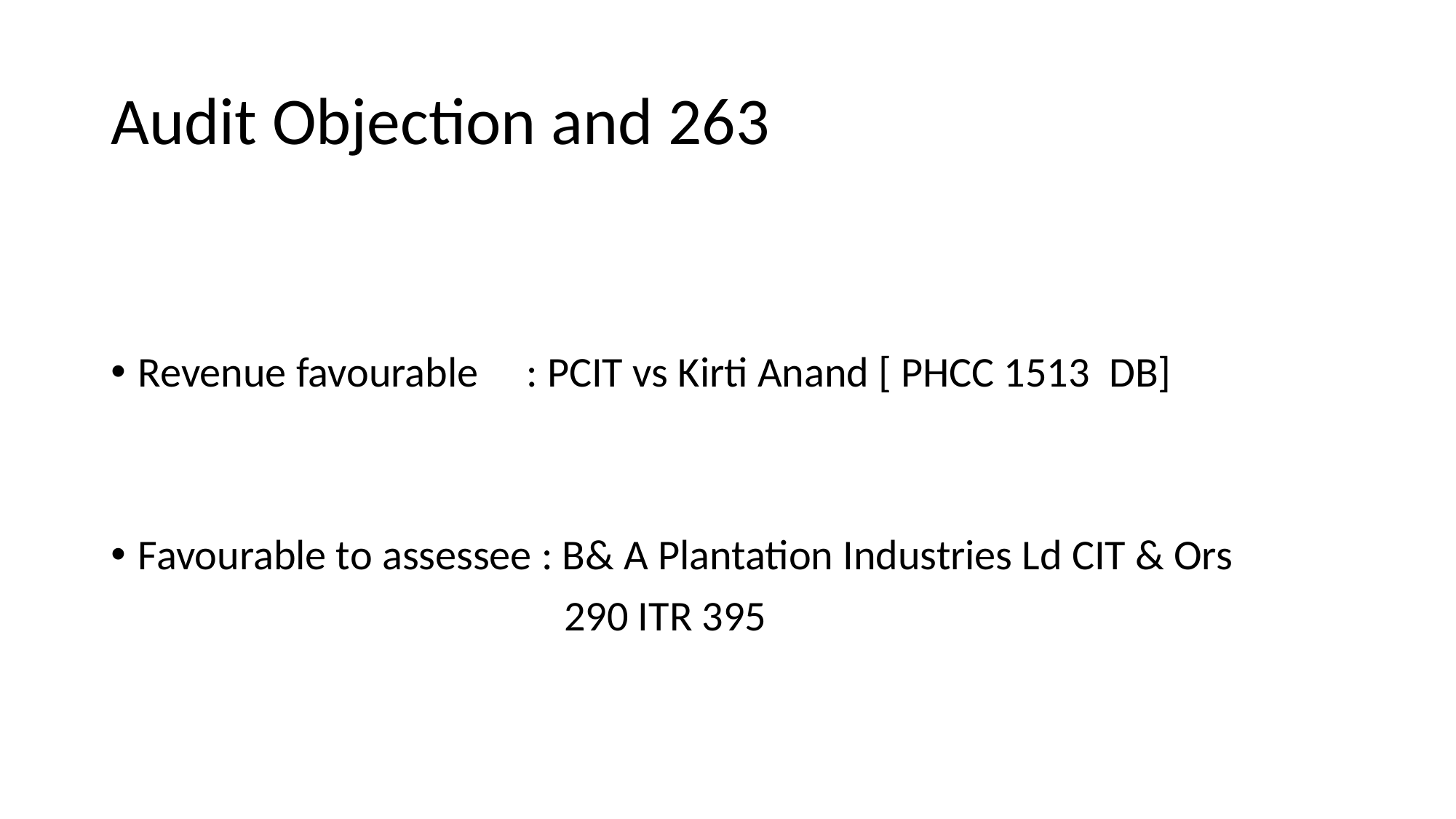

# Audit Objection and 263

Revenue favourable     : PCIT vs Kirti Anand [ PHCC 1513  DB]

Favourable to assessee : B& A Plantation Industries Ld CIT & Ors
                                               290 ITR 395